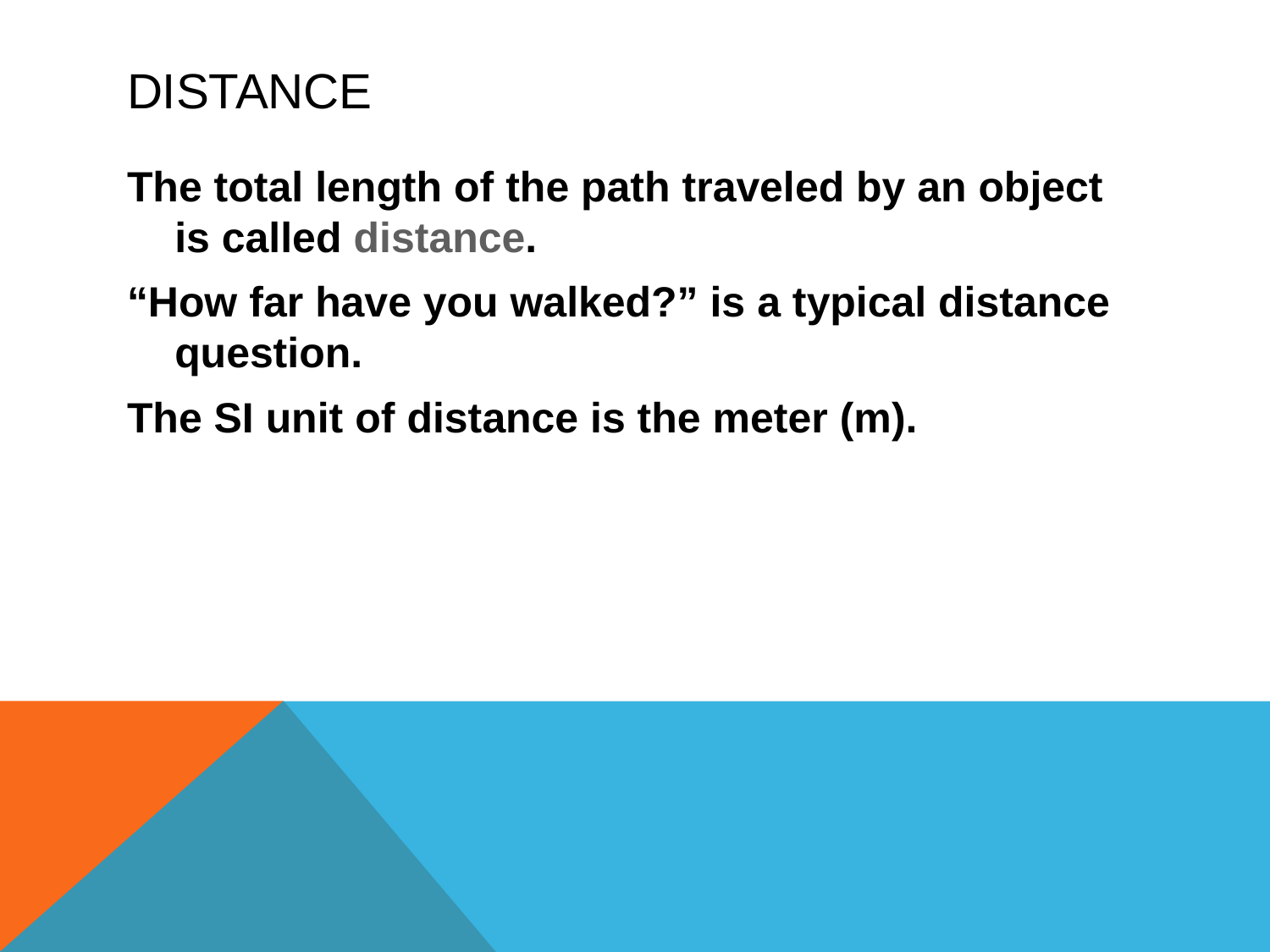

# Distance
The total length of the path traveled by an object is called distance.
“How far have you walked?” is a typical distance question.
The SI unit of distance is the meter (m).